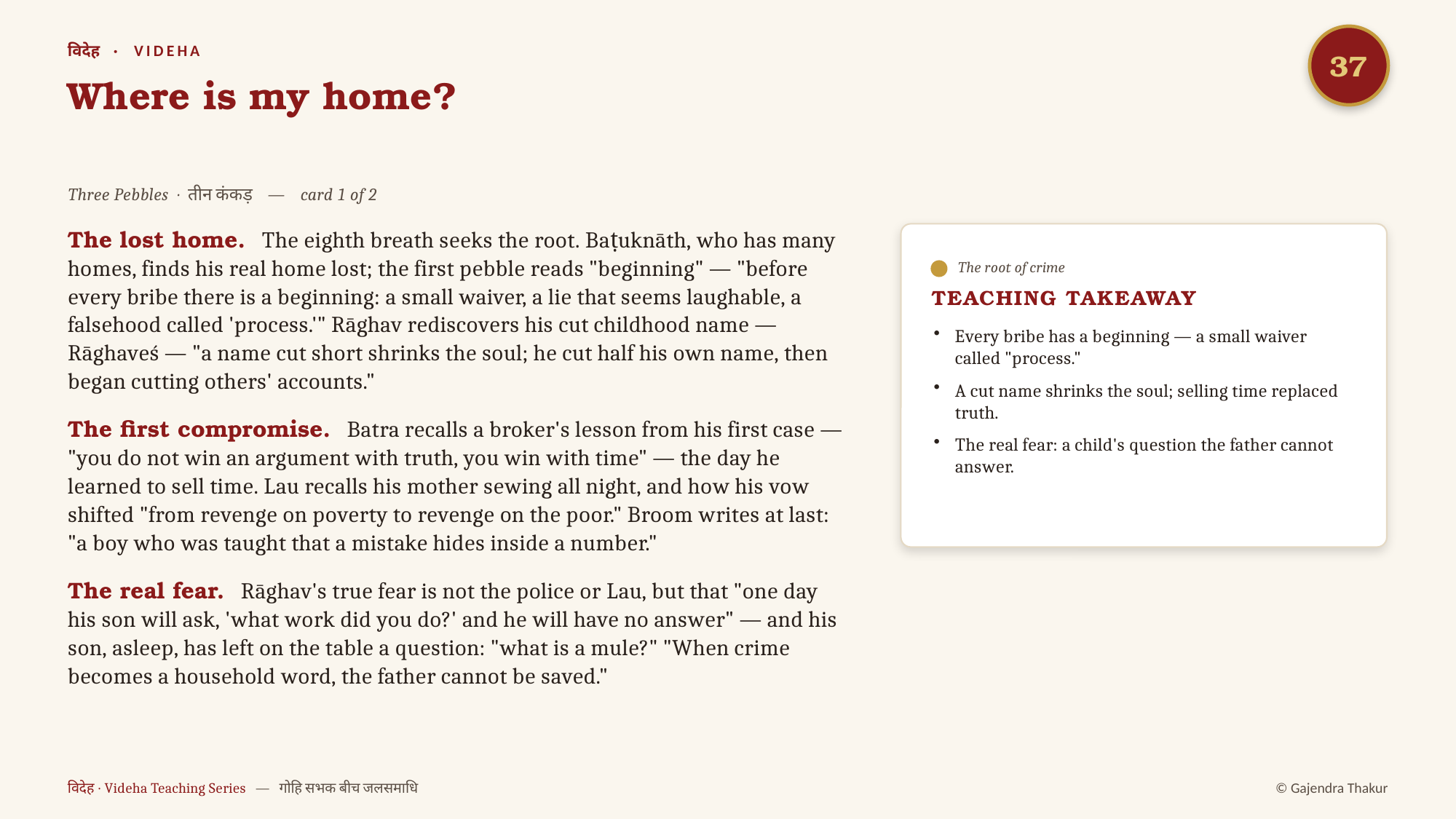

37
विदेह  ·  VIDEHA
Where is my home?
Three Pebbles  ·  तीन कंकड़    —    card 1 of 2
The lost home.  The eighth breath seeks the root. Baṭuknāth, who has many homes, finds his real home lost; the first pebble reads "beginning" — "before every bribe there is a beginning: a small waiver, a lie that seems laughable, a falsehood called 'process.'" Rāghav rediscovers his cut childhood name — Rāghaveś — "a name cut short shrinks the soul; he cut half his own name, then began cutting others' accounts."
The first compromise.  Batra recalls a broker's lesson from his first case — "you do not win an argument with truth, you win with time" — the day he learned to sell time. Lau recalls his mother sewing all night, and how his vow shifted "from revenge on poverty to revenge on the poor." Broom writes at last: "a boy who was taught that a mistake hides inside a number."
The real fear.  Rāghav's true fear is not the police or Lau, but that "one day his son will ask, 'what work did you do?' and he will have no answer" — and his son, asleep, has left on the table a question: "what is a mule?" "When crime becomes a household word, the father cannot be saved."

The root of crime

TEACHING TAKEAWAY
Every bribe has a beginning — a small waiver called "process."
A cut name shrinks the soul; selling time replaced truth.
The real fear: a child's question the father cannot answer.
विदेह · Videha Teaching Series   —   गोहि सभक बीच जलसमाधि
© Gajendra Thakur